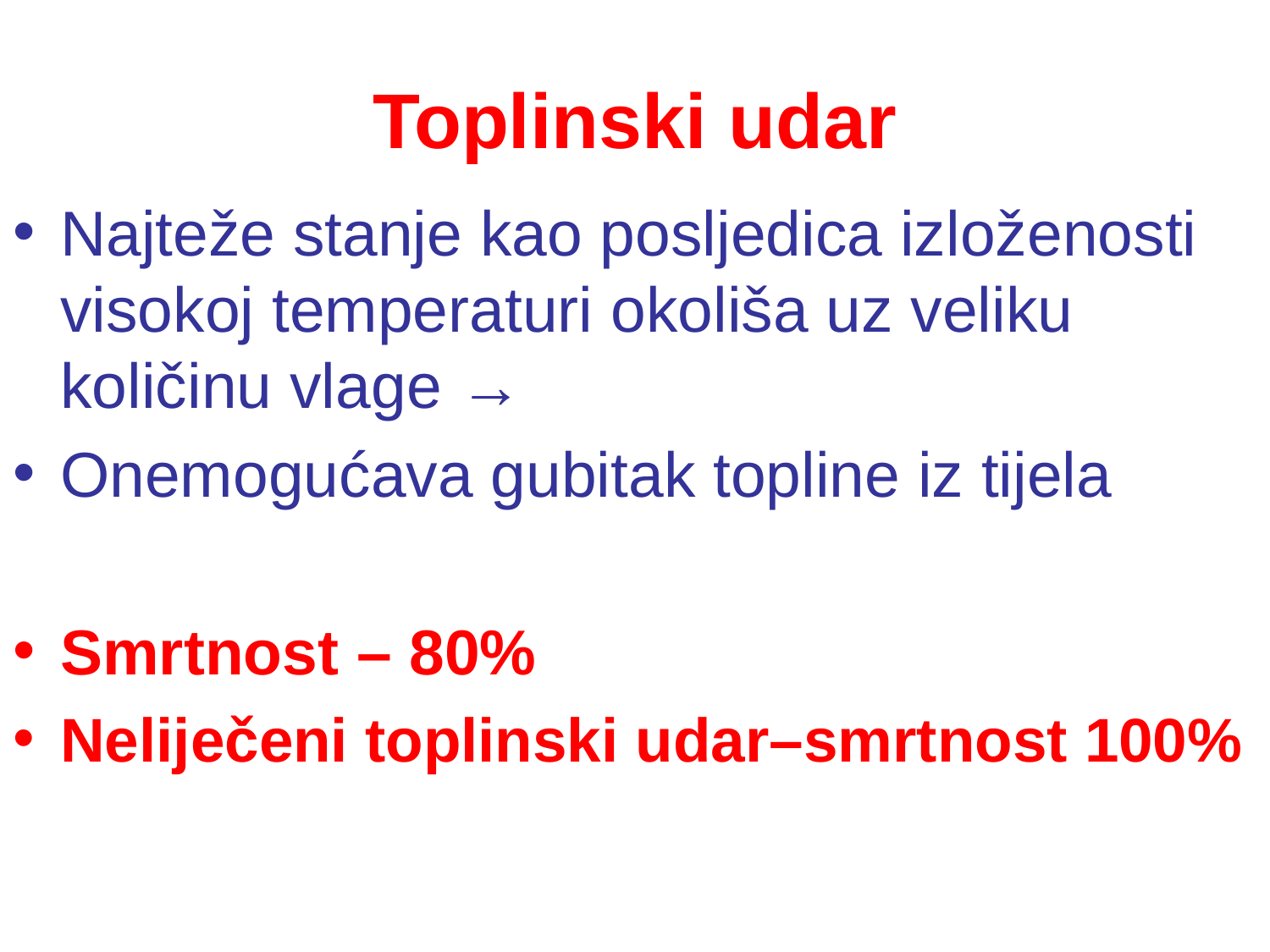

# Toplinski udar
Najteže stanje kao posljedica izloženosti visokoj temperaturi okoliša uz veliku količinu vlage →
Onemogućava gubitak topline iz tijela

Smrtnost – 80%
Neliječeni toplinski udar–smrtnost 100%